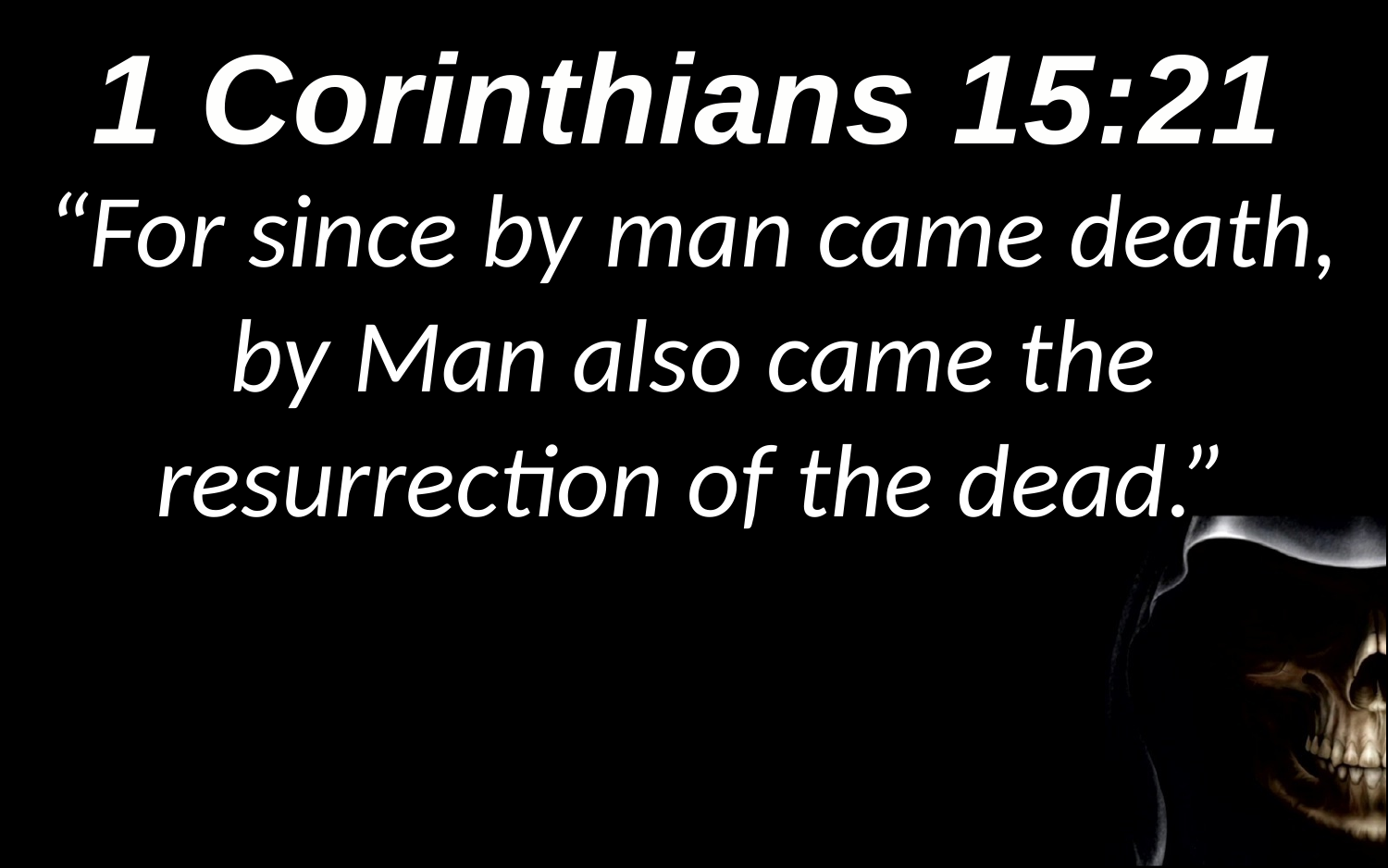

1 Corinthians 15:21
“For since by man came death, by Man also came the resurrection of the dead.”